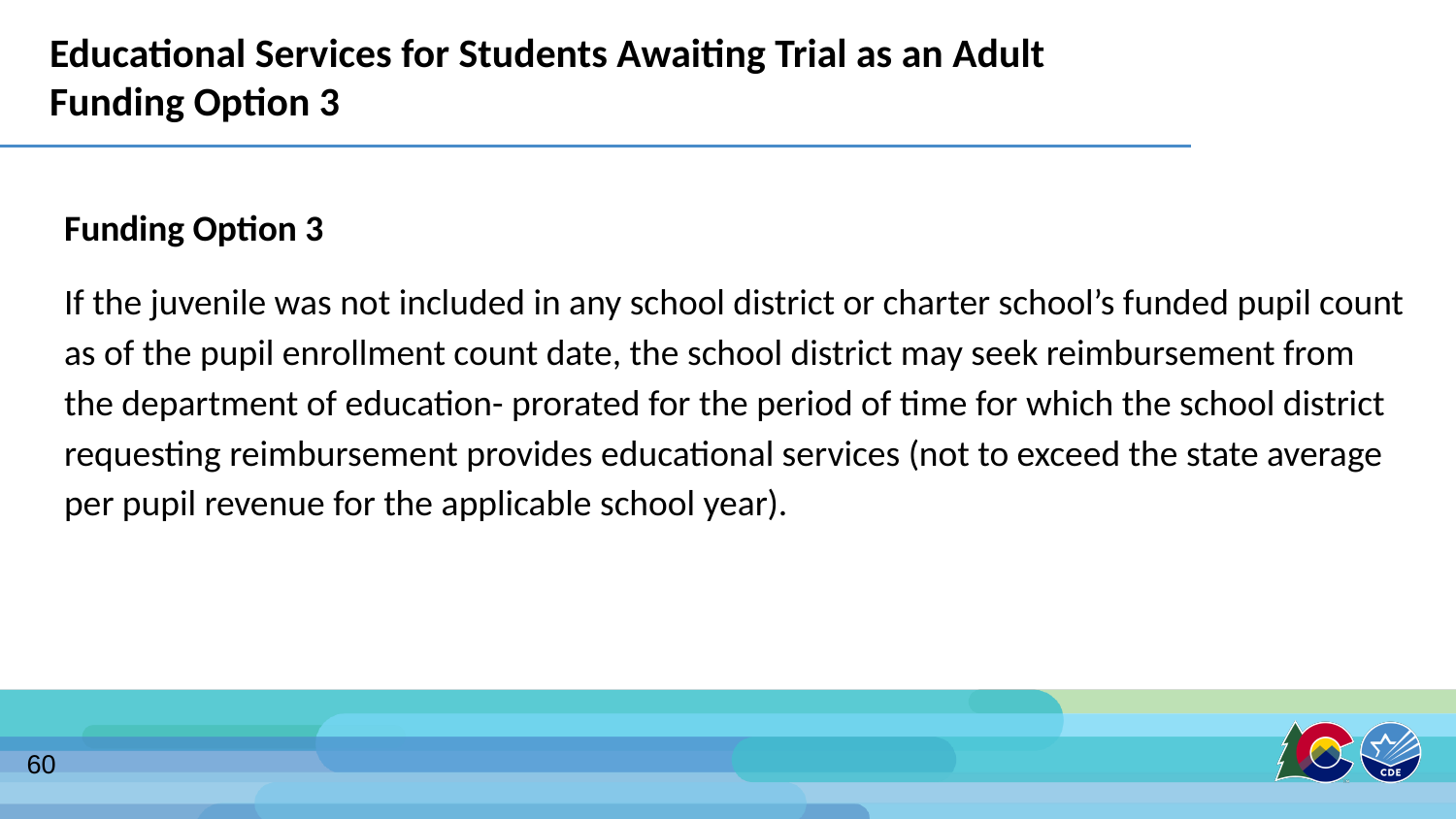

# Educational Services for Students Awaiting Trial as an Adult
Funding Option 3
Funding Option 3
If the juvenile was not included in any school district or charter school’s funded pupil count as of the pupil enrollment count date, the school district may seek reimbursement from the department of education- prorated for the period of time for which the school district requesting reimbursement provides educational services (not to exceed the state average per pupil revenue for the applicable school year).